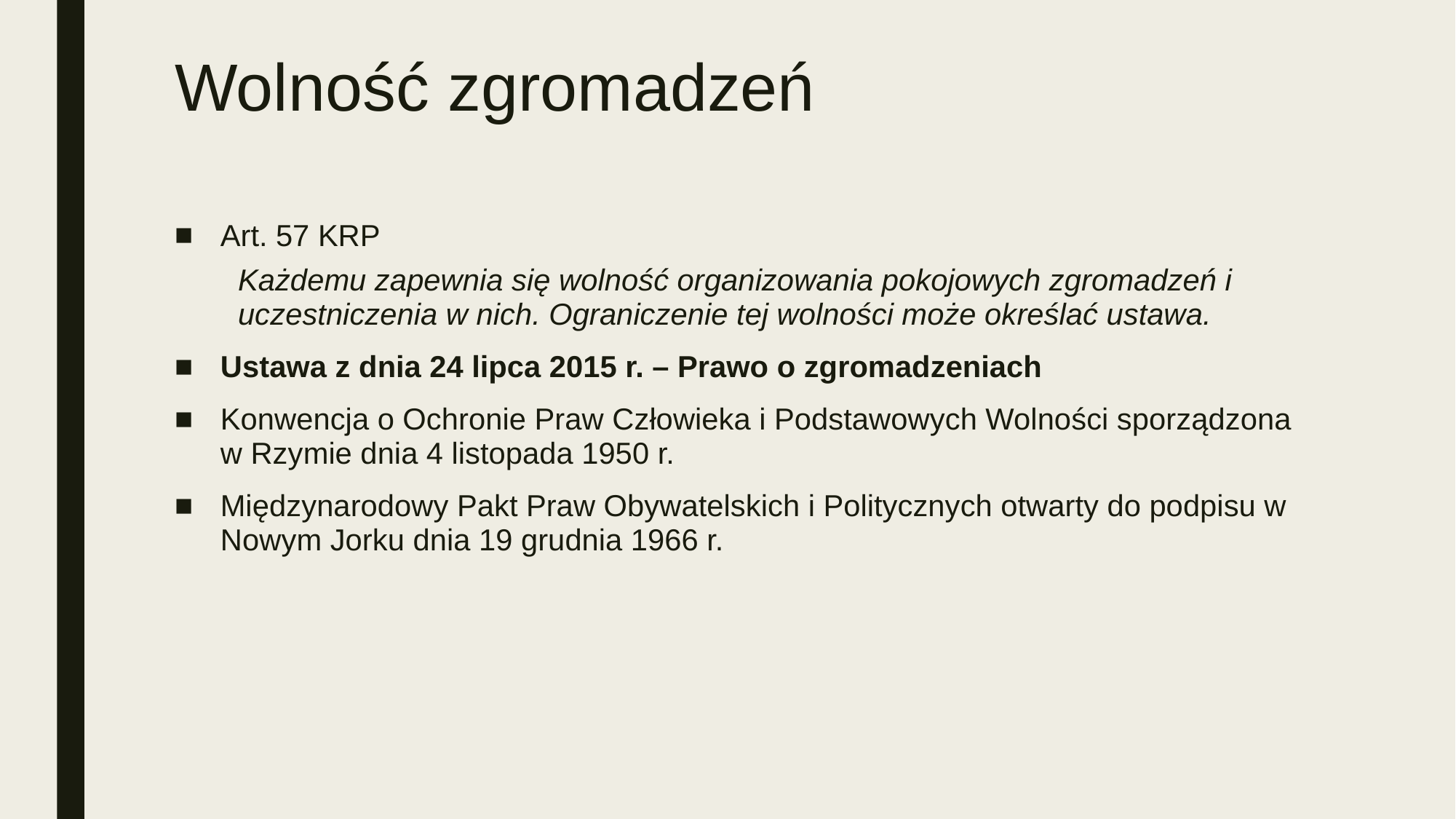

# Wolność zgromadzeń
Art. 57 KRP
Każdemu zapewnia się wolność organizowania pokojowych zgromadzeń i uczestniczenia w nich. Ograniczenie tej wolności może określać ustawa.
Ustawa z dnia 24 lipca 2015 r. – Prawo o zgromadzeniach
Konwencja o Ochronie Praw Człowieka i Podstawowych Wolności sporządzona w Rzymie dnia 4 listopada 1950 r.
Międzynarodowy Pakt Praw Obywatelskich i Politycznych otwarty do podpisu w Nowym Jorku dnia 19 grudnia 1966 r.